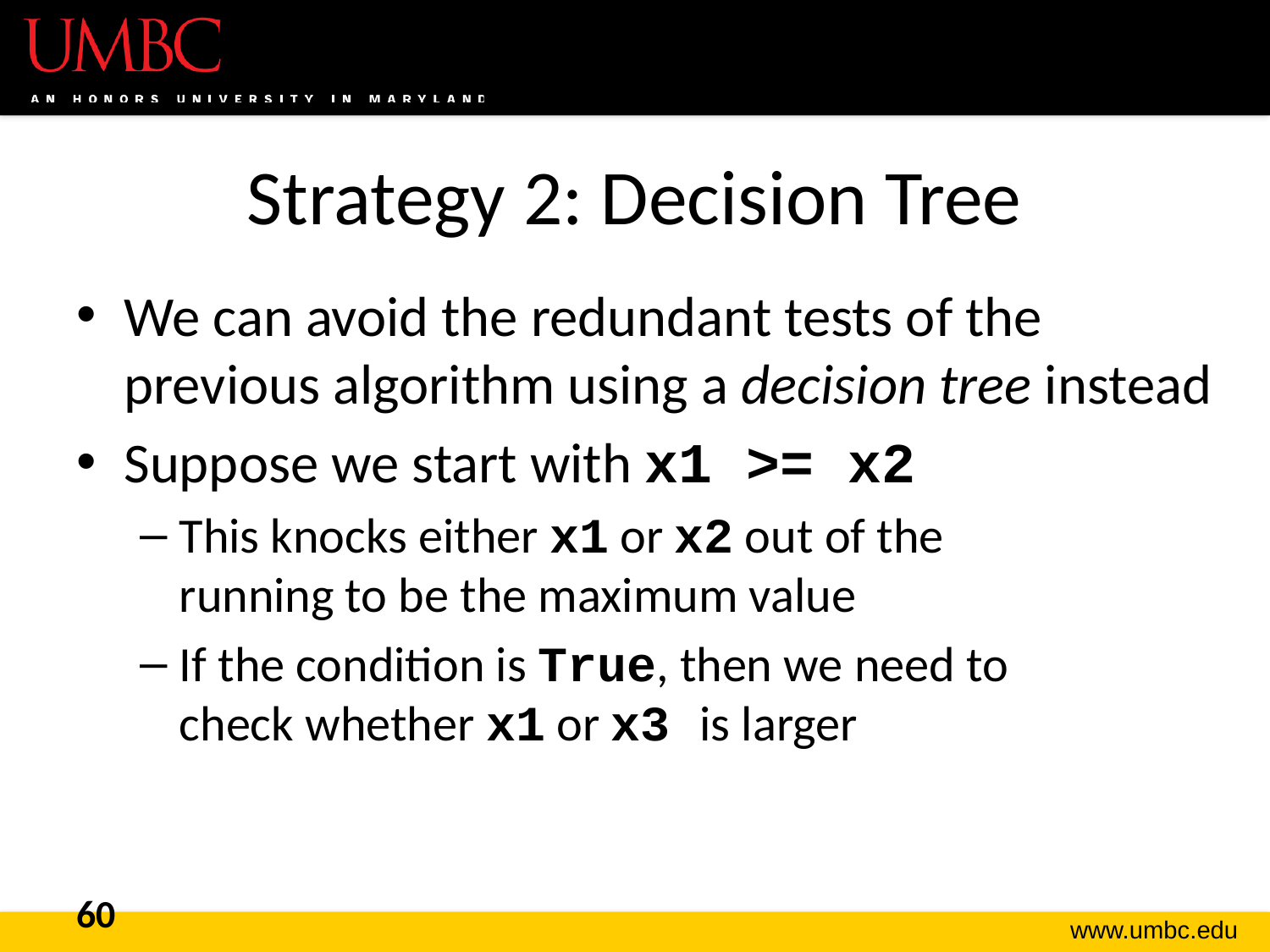

# Strategy 2: Decision Tree
We can avoid the redundant tests of the previous algorithm using a decision tree instead
Suppose we start with x1 >= x2
This knocks either x1 or x2 out of the
running to be the maximum value
If the condition is True, then we need to
check whether x1 or x3 is larger

60